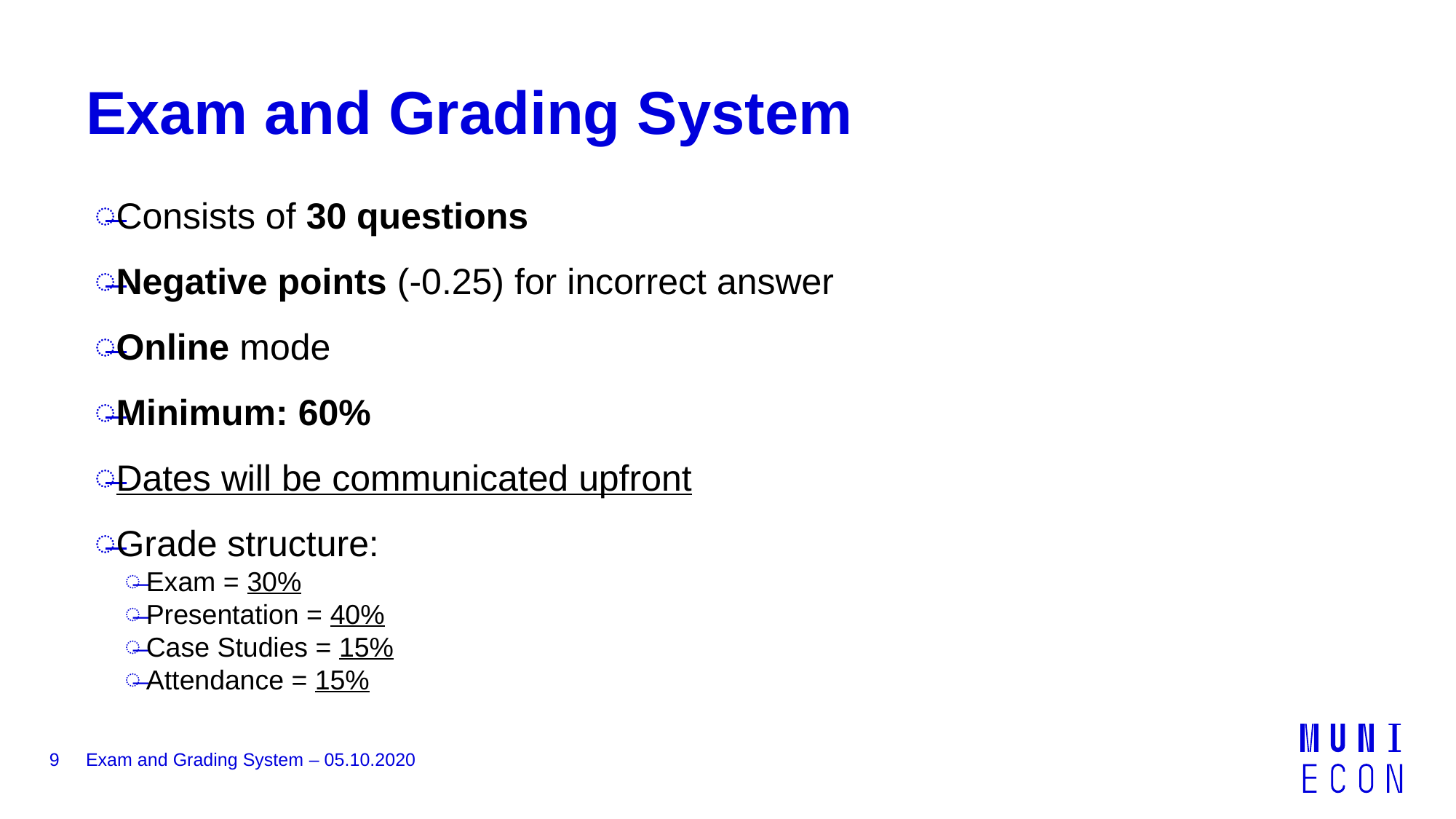

# Exam and Grading System
Consists of 30 questions
Negative points (-0.25) for incorrect answer
Online mode
Minimum: 60%
Dates will be communicated upfront
Grade structure:
Exam = 30%
Presentation = 40%
Case Studies = 15%
Attendance = 15%
9
Exam and Grading System – 05.10.2020